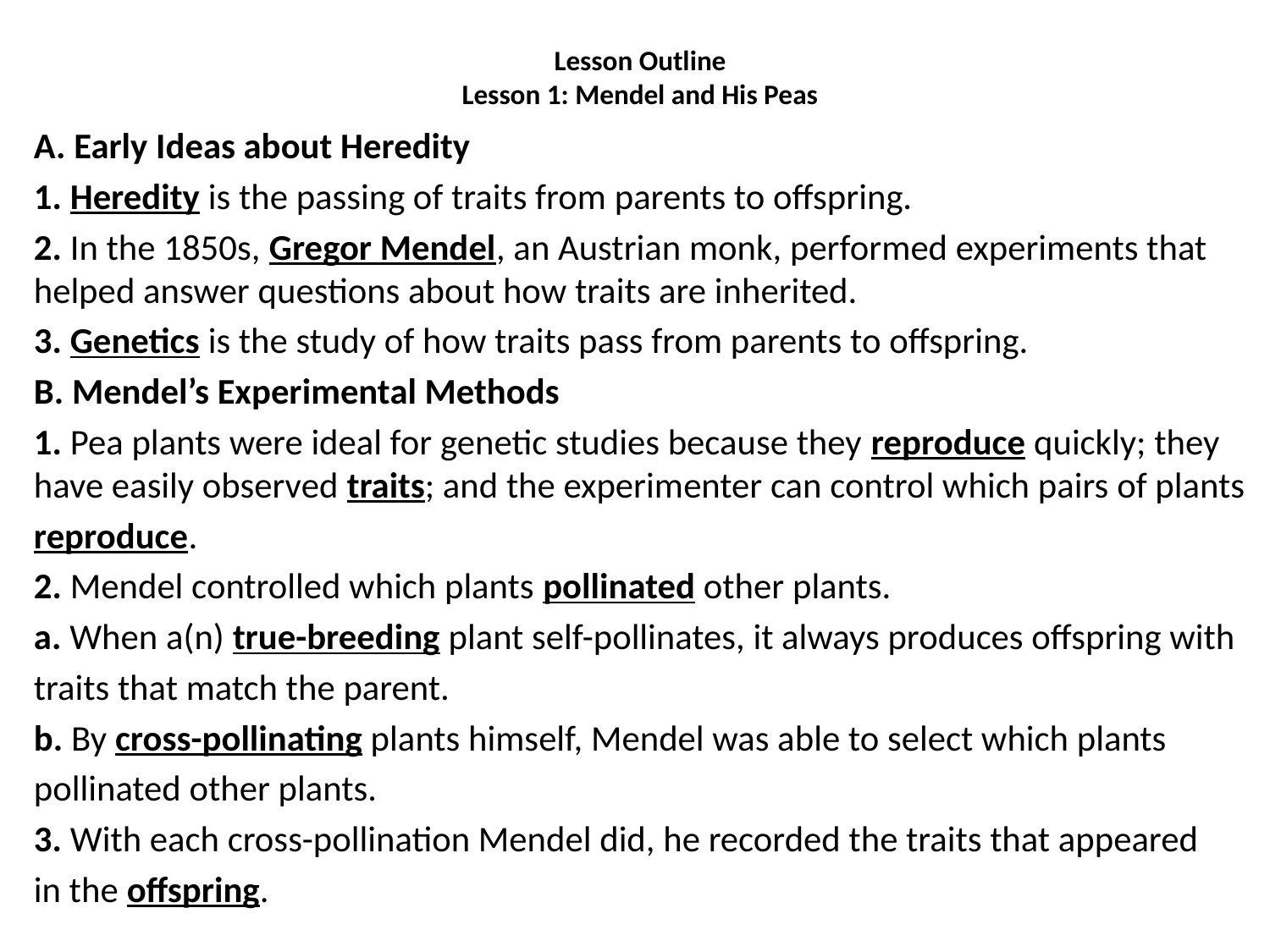

# Lesson Outline Lesson 1: Mendel and His Peas
A. Early Ideas about Heredity
1. Heredity is the passing of traits from parents to offspring.
2. In the 1850s, Gregor Mendel, an Austrian monk, performed experiments that helped answer questions about how traits are inherited.
3. Genetics is the study of how traits pass from parents to offspring.
B. Mendel’s Experimental Methods
1. Pea plants were ideal for genetic studies because they reproduce quickly; they have easily observed traits; and the experimenter can control which pairs of plants
reproduce.
2. Mendel controlled which plants pollinated other plants.
a. When a(n) true-breeding plant self-pollinates, it always produces offspring with
traits that match the parent.
b. By cross-pollinating plants himself, Mendel was able to select which plants
pollinated other plants.
3. With each cross-pollination Mendel did, he recorded the traits that appeared
in the offspring.